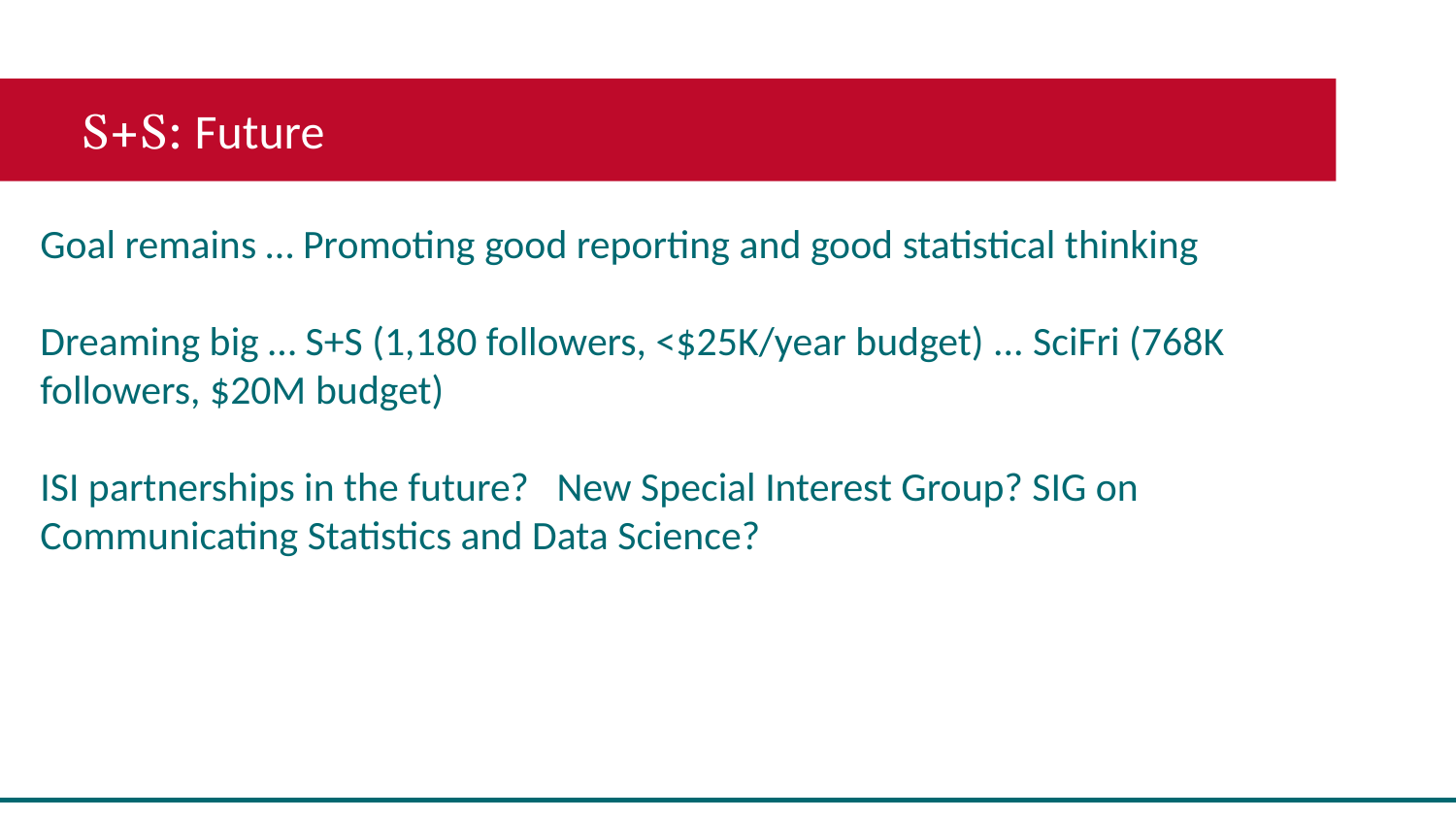

S+S: Future
Goal remains … Promoting good reporting and good statistical thinking

Dreaming big … S+S (1,180 followers, <$25K/year budget) ... SciFri (768K followers, $20M budget)

ISI partnerships in the future?   New Special Interest Group? SIG on Communicating Statistics and Data Science?